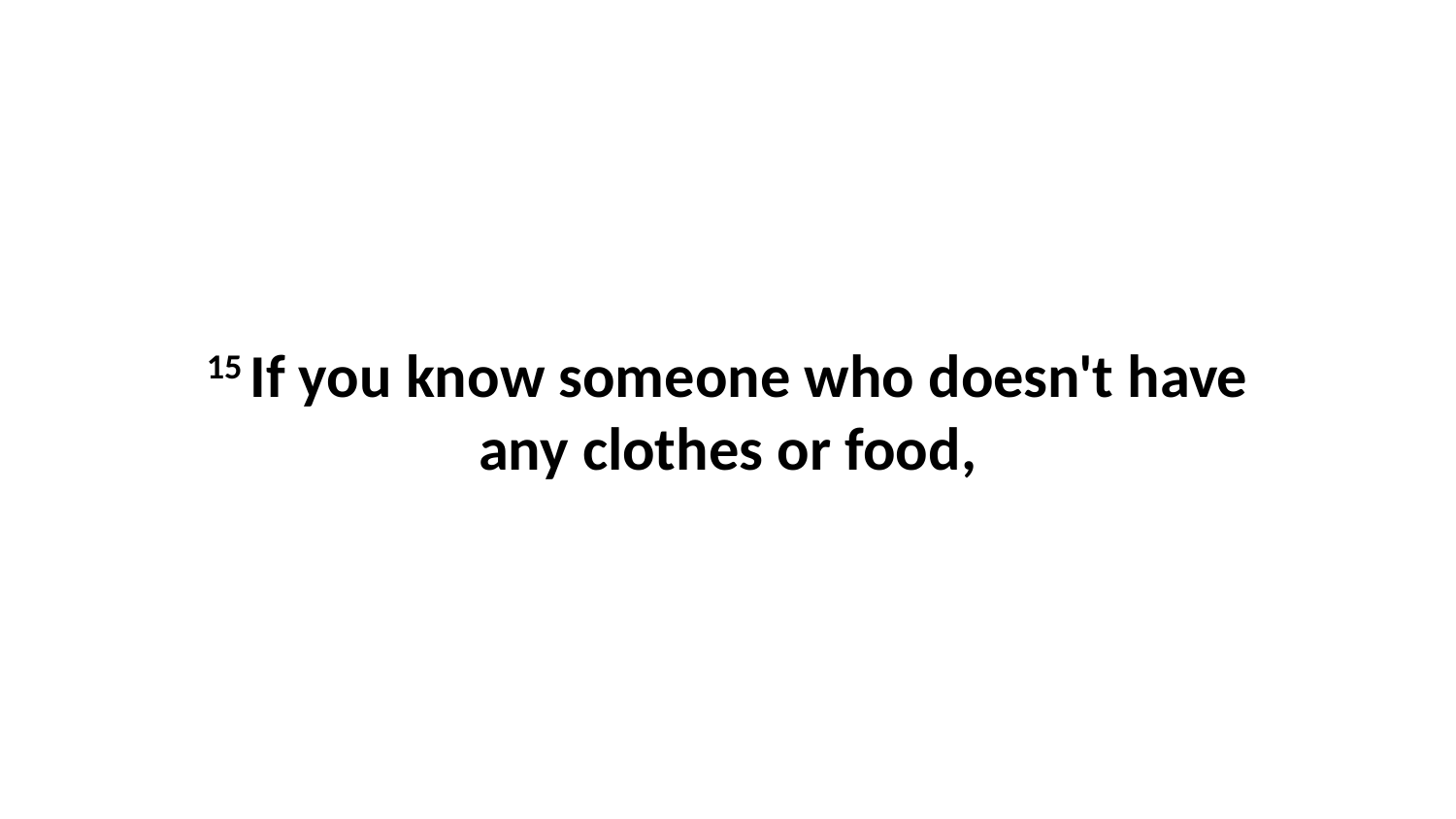

15 If you know someone who doesn't have any clothes or food,